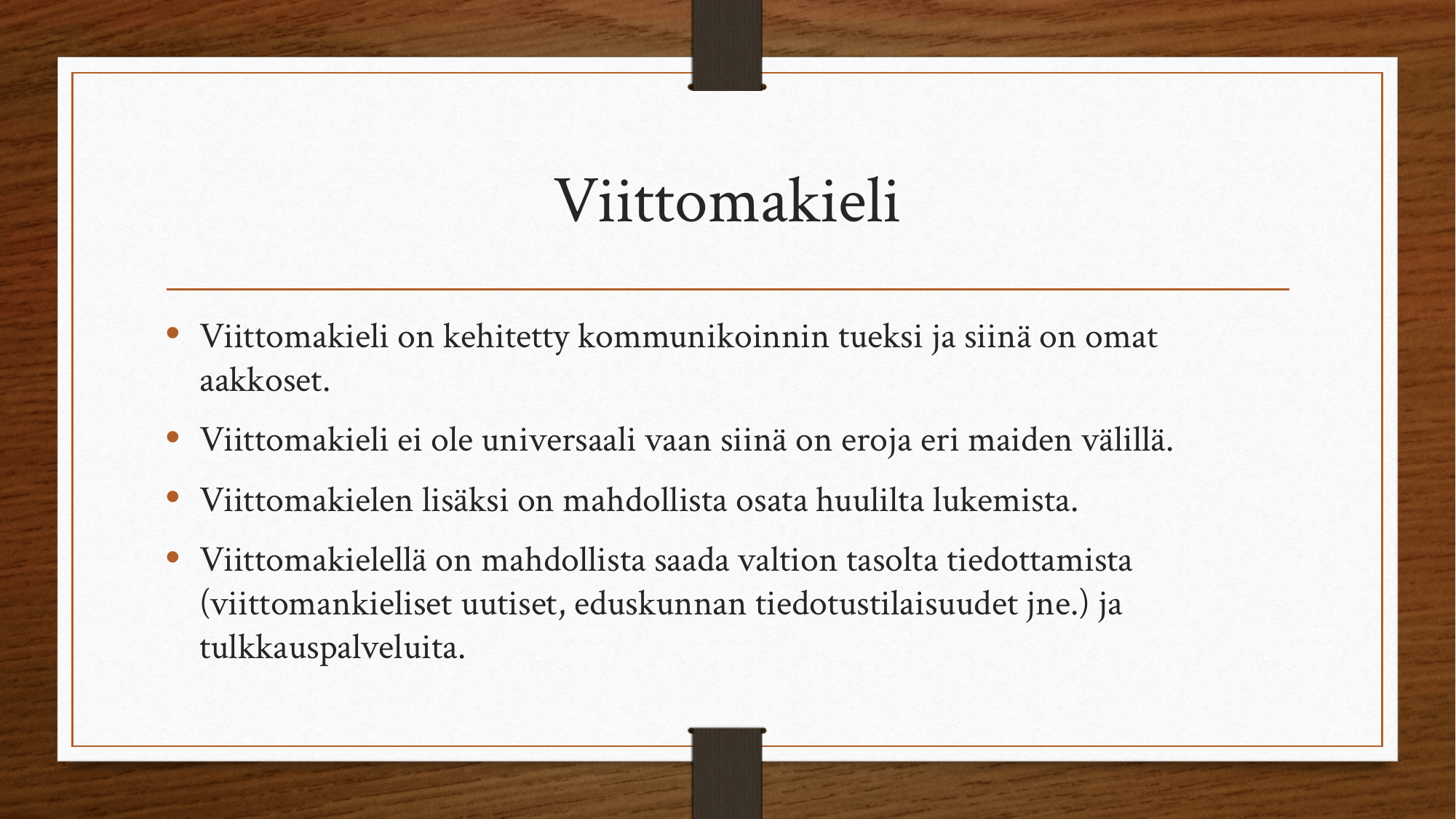

# Viittomakieli
Viittomakieli on kehitetty kommunikoinnin tueksi ja siinä on omat aakkoset.
Viittomakieli ei ole universaali vaan siinä on eroja eri maiden välillä.
Viittomakielen lisäksi on mahdollista osata huulilta lukemista.
Viittomakielellä on mahdollista saada valtion tasolta tiedottamista (viittomankieliset uutiset, eduskunnan tiedotustilaisuudet jne.) ja tulkkauspalveluita.